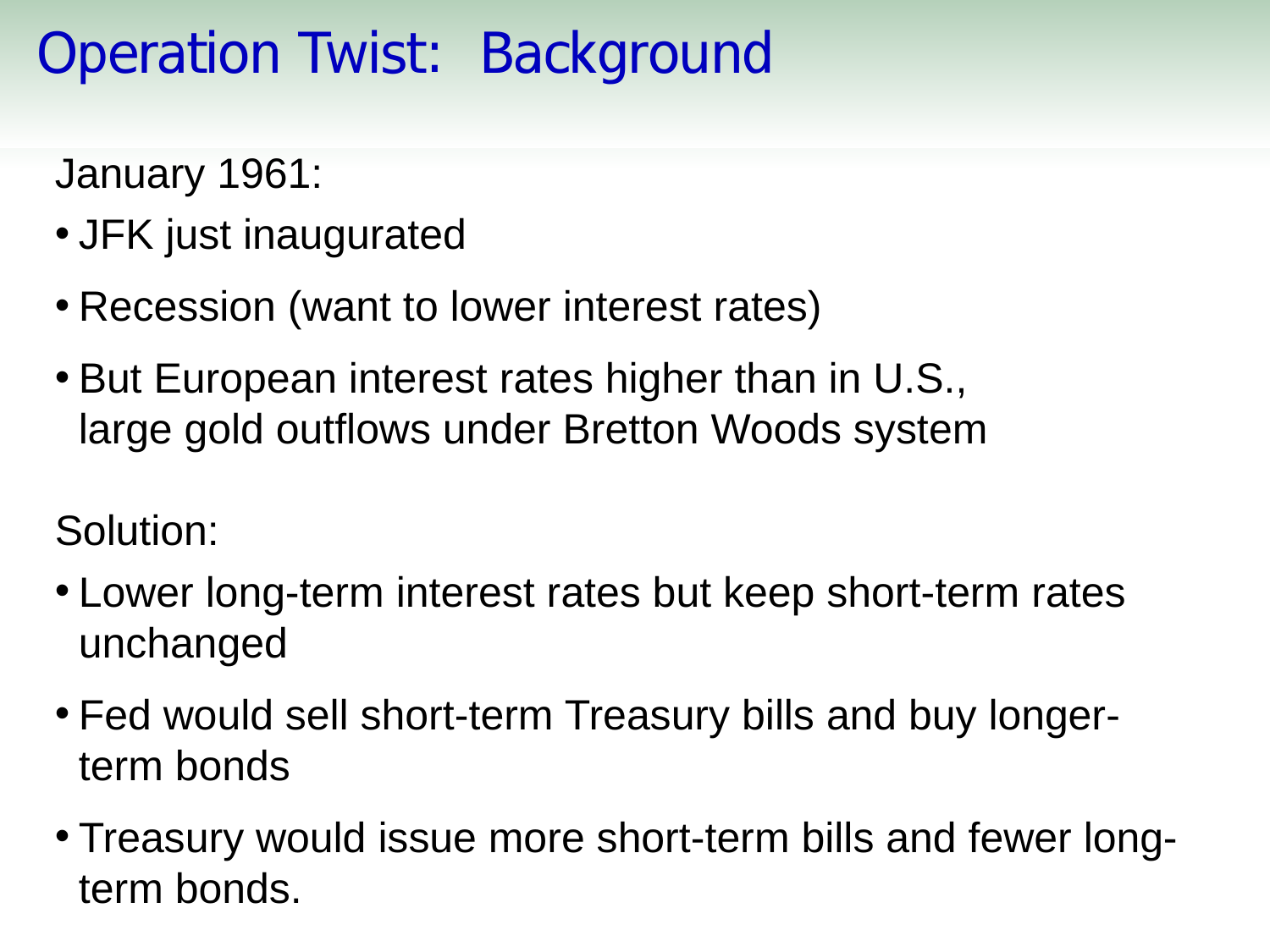

Operation Twist:  Background
January 1961:
JFK just inaugurated
Recession (want to lower interest rates)
But European interest rates higher than in U.S.,
large gold outflows under Bretton Woods system

Solution:
Lower long-term interest rates but keep short-term rates unchanged
Fed would sell short-term Treasury bills and buy longer-term bonds
Treasury would issue more short-term bills and fewer long-term bonds.